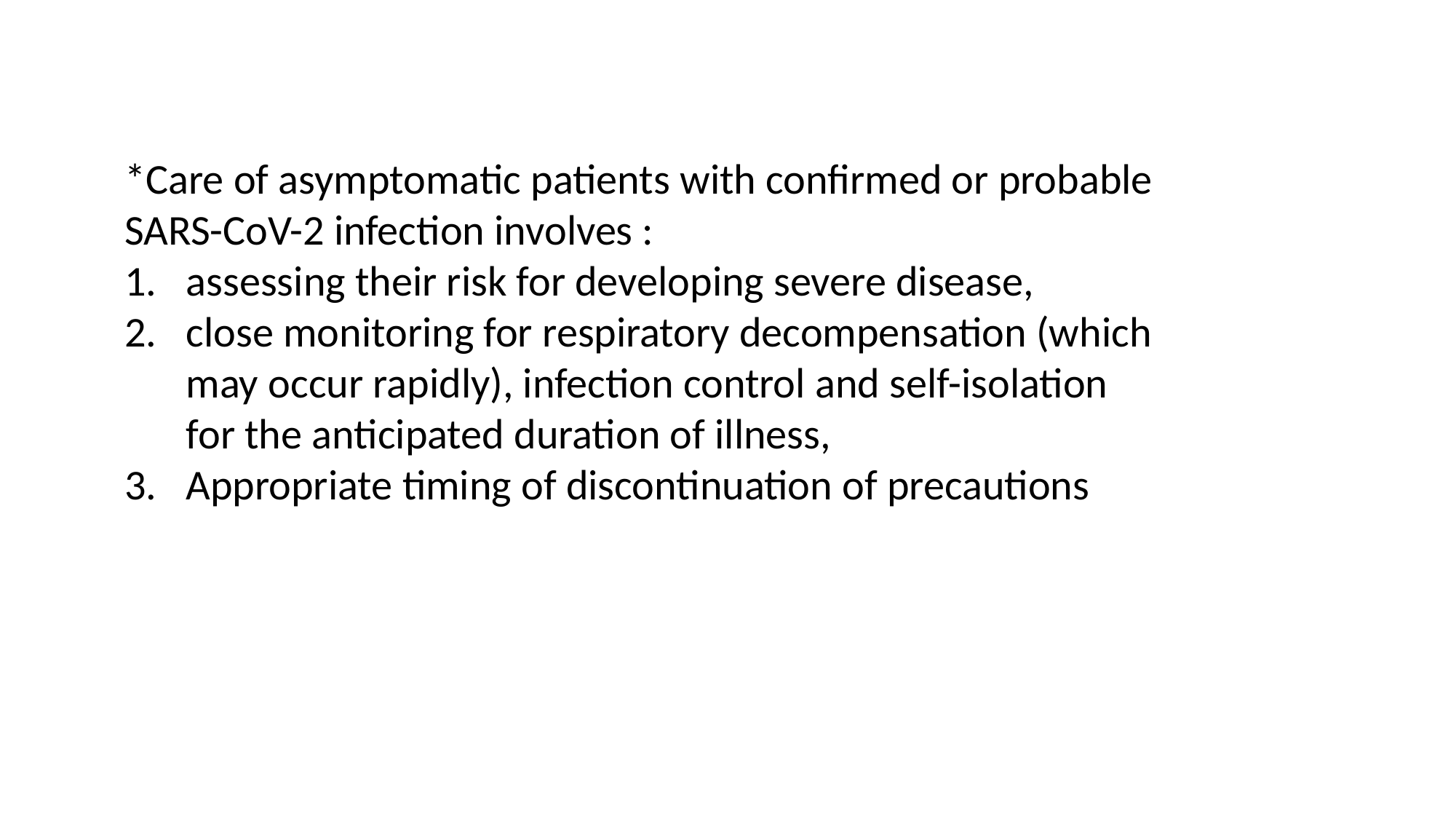

*Care of asymptomatic patients with confirmed or probable SARS-CoV-2 infection involves :
assessing their risk for developing severe disease,
close monitoring for respiratory decompensation (which may occur rapidly), infection control and self-isolation for the anticipated duration of illness,
Appropriate timing of discontinuation of precautions